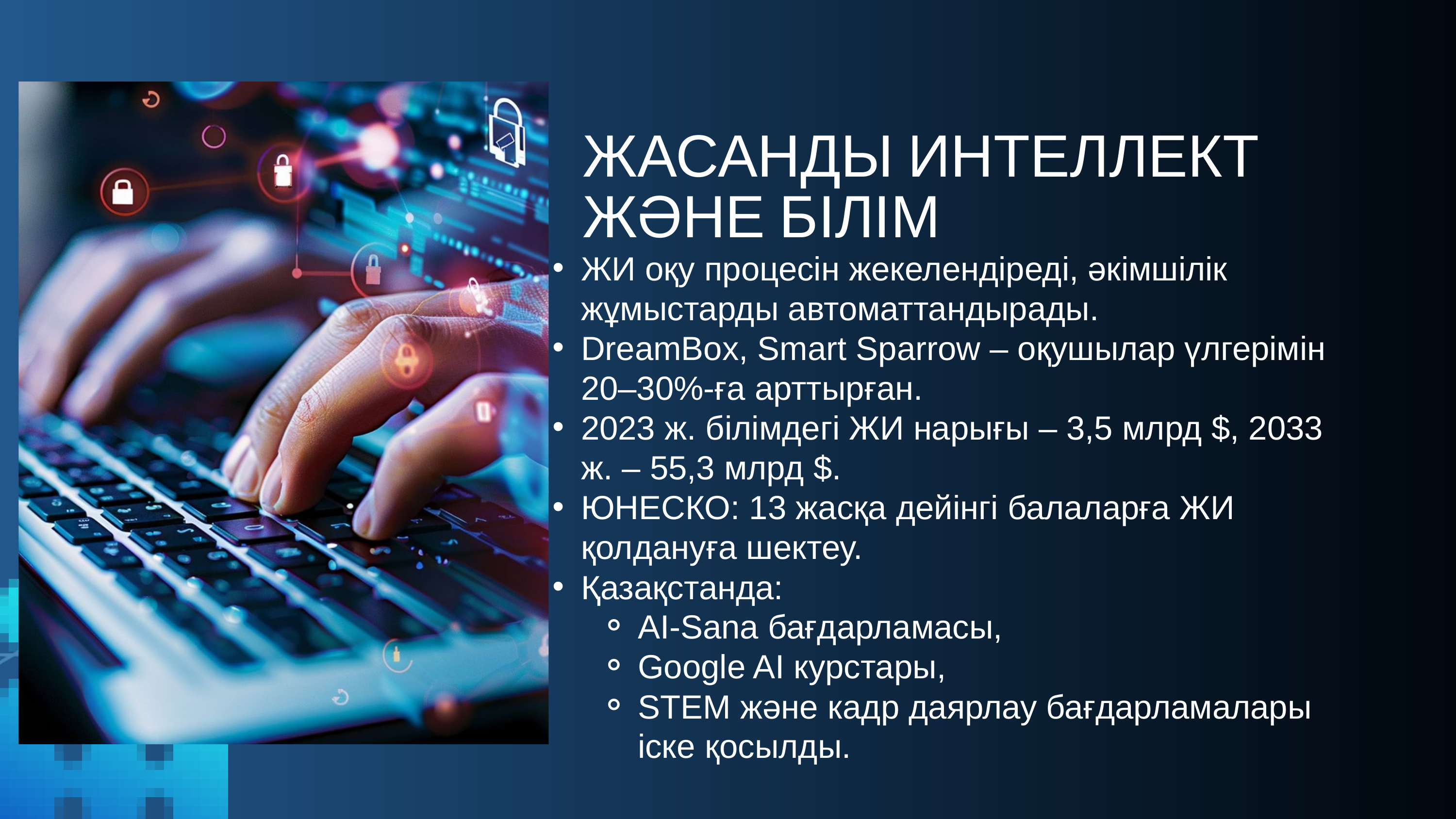

ЖАСАНДЫ ИНТЕЛЛЕКТ ЖӘНЕ БІЛІМ

ЖИ оқу процесін жекелендіреді, әкімшілік жұмыстарды автоматтандырады.
DreamBox, Smart Sparrow – оқушылар үлгерімін 20–30%-ға арттырған.
2023 ж. білімдегі ЖИ нарығы – 3,5 млрд $, 2033 ж. – 55,3 млрд $.
ЮНЕСКО: 13 жасқа дейінгі балаларға ЖИ қолдануға шектеу.
Қазақстанда:
AI-Sana бағдарламасы,
Google AI курстары,
STEM және кадр даярлау бағдарламалары іске қосылды.